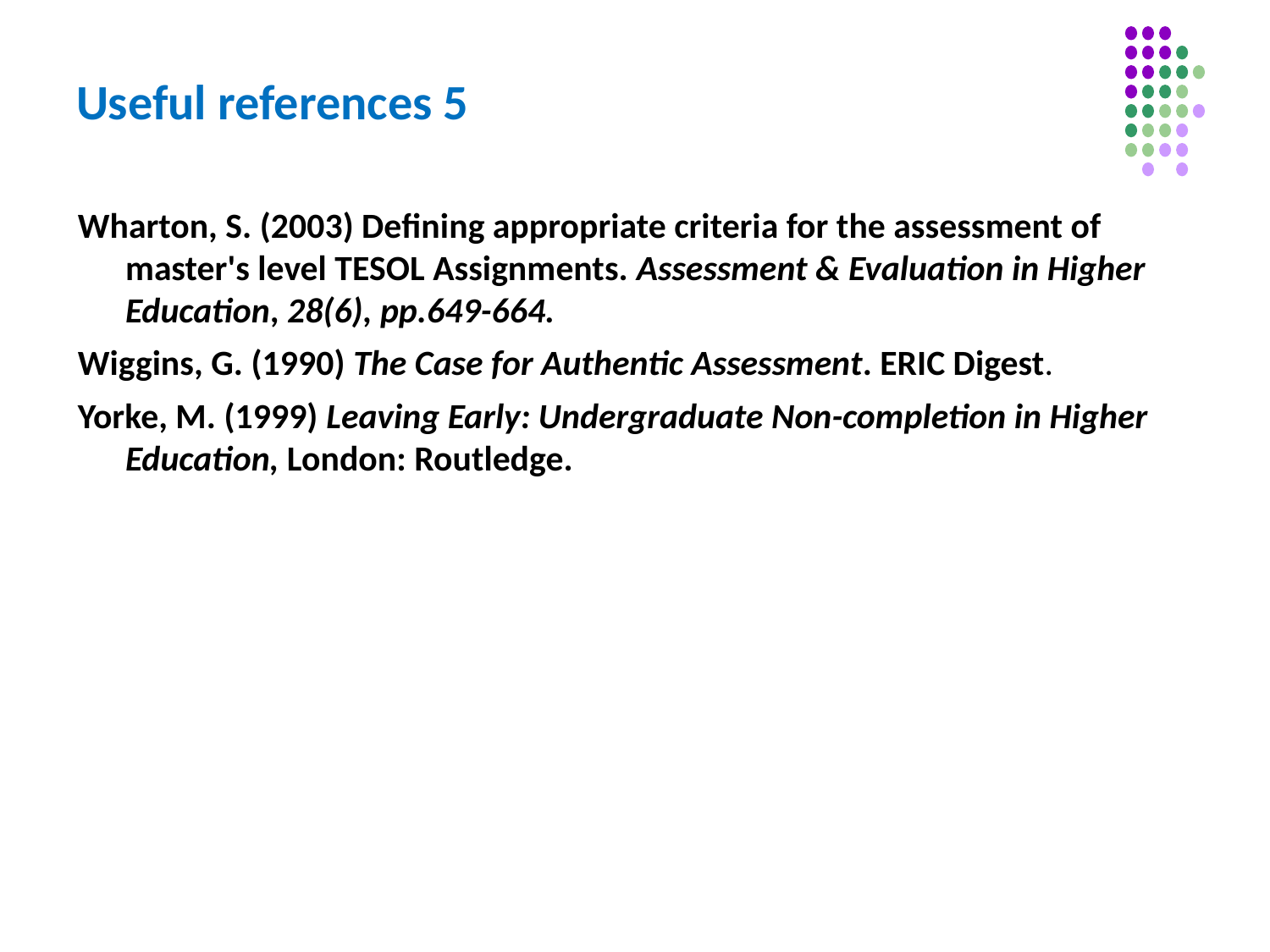

# Useful references 5
Wharton, S. (2003) Defining appropriate criteria for the assessment of master's level TESOL Assignments. Assessment & Evaluation in Higher Education, 28(6), pp.649-664.
Wiggins, G. (1990) The Case for Authentic Assessment. ERIC Digest.
Yorke, M. (1999) Leaving Early: Undergraduate Non-completion in Higher Education, London: Routledge.